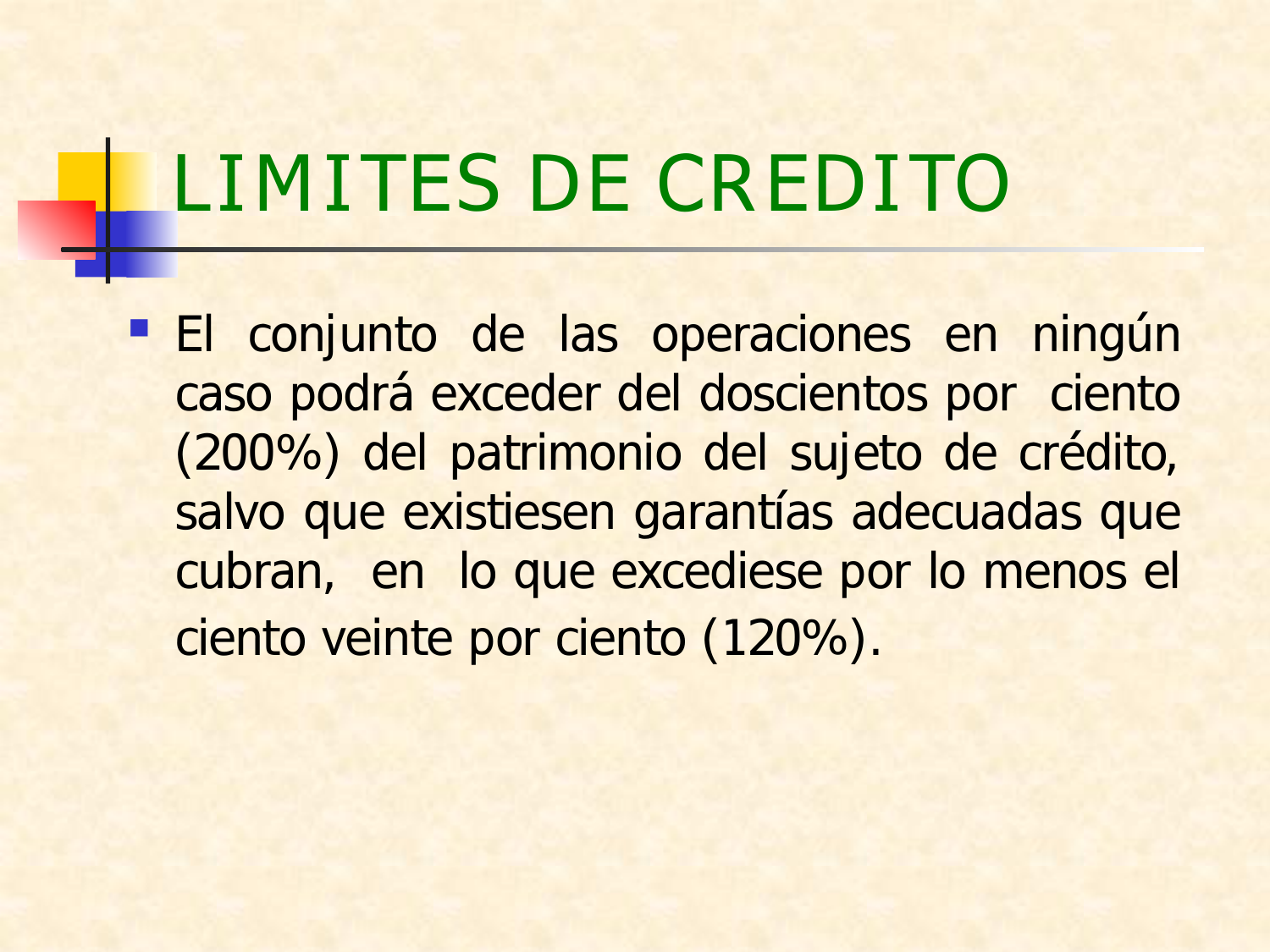

# LIMITES DE CREDITO
El conjunto de las operaciones en ningún caso podrá exceder del doscientos por  ciento (200%) del patrimonio del sujeto de crédito, salvo que existiesen garantías adecuadas que cubran,  en  lo que excediese por lo menos el ciento veinte por ciento (120%).